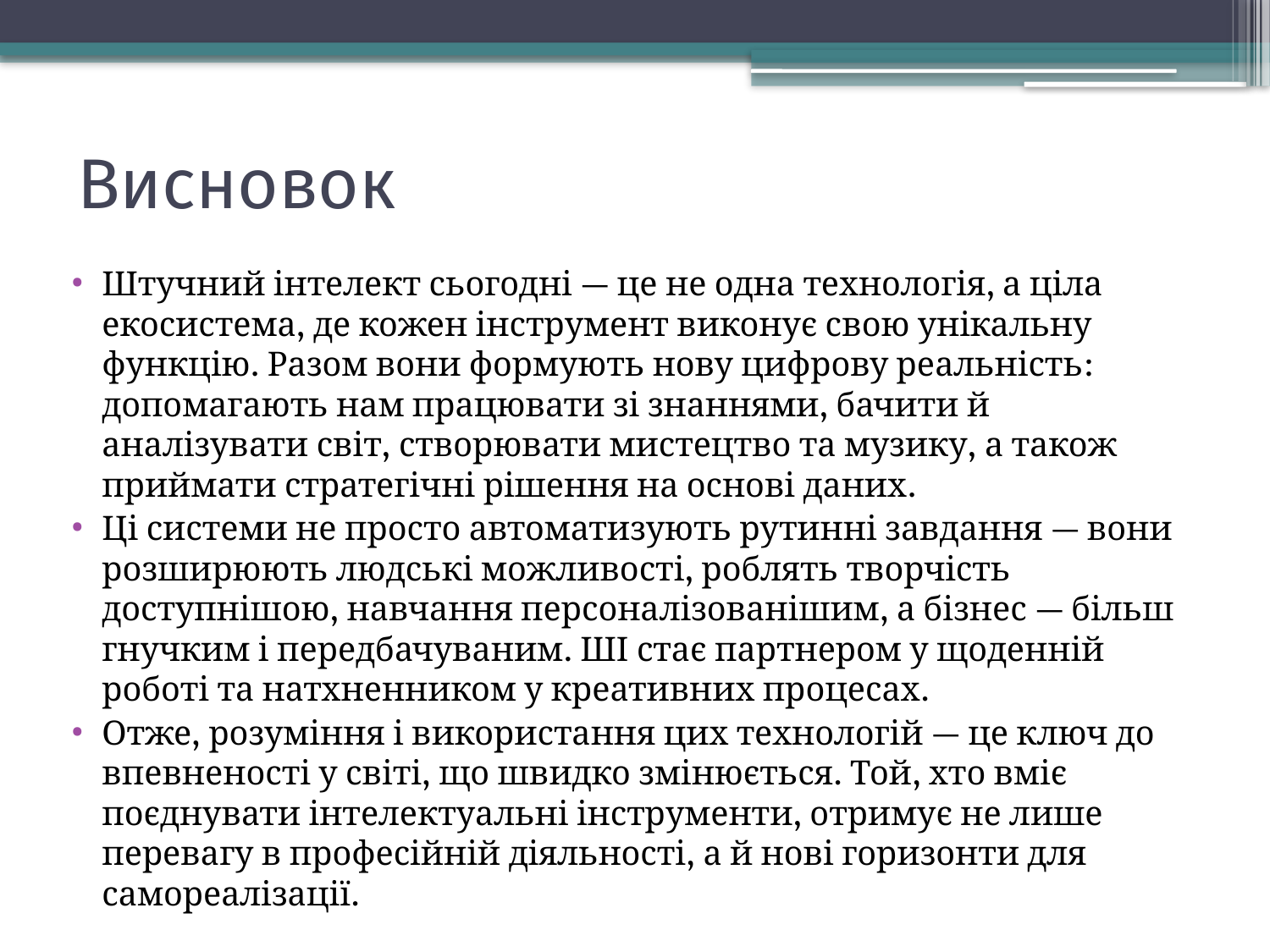

# Висновок
Штучний інтелект сьогодні — це не одна технологія, а ціла екосистема, де кожен інструмент виконує свою унікальну функцію. Разом вони формують нову цифрову реальність: допомагають нам працювати зі знаннями, бачити й аналізувати світ, створювати мистецтво та музику, а також приймати стратегічні рішення на основі даних.
Ці системи не просто автоматизують рутинні завдання — вони розширюють людські можливості, роблять творчість доступнішою, навчання персоналізованішим, а бізнес — більш гнучким і передбачуваним. ШІ стає партнером у щоденній роботі та натхненником у креативних процесах.
Отже, розуміння і використання цих технологій — це ключ до впевненості у світі, що швидко змінюється. Той, хто вміє поєднувати інтелектуальні інструменти, отримує не лише перевагу в професійній діяльності, а й нові горизонти для самореалізації.